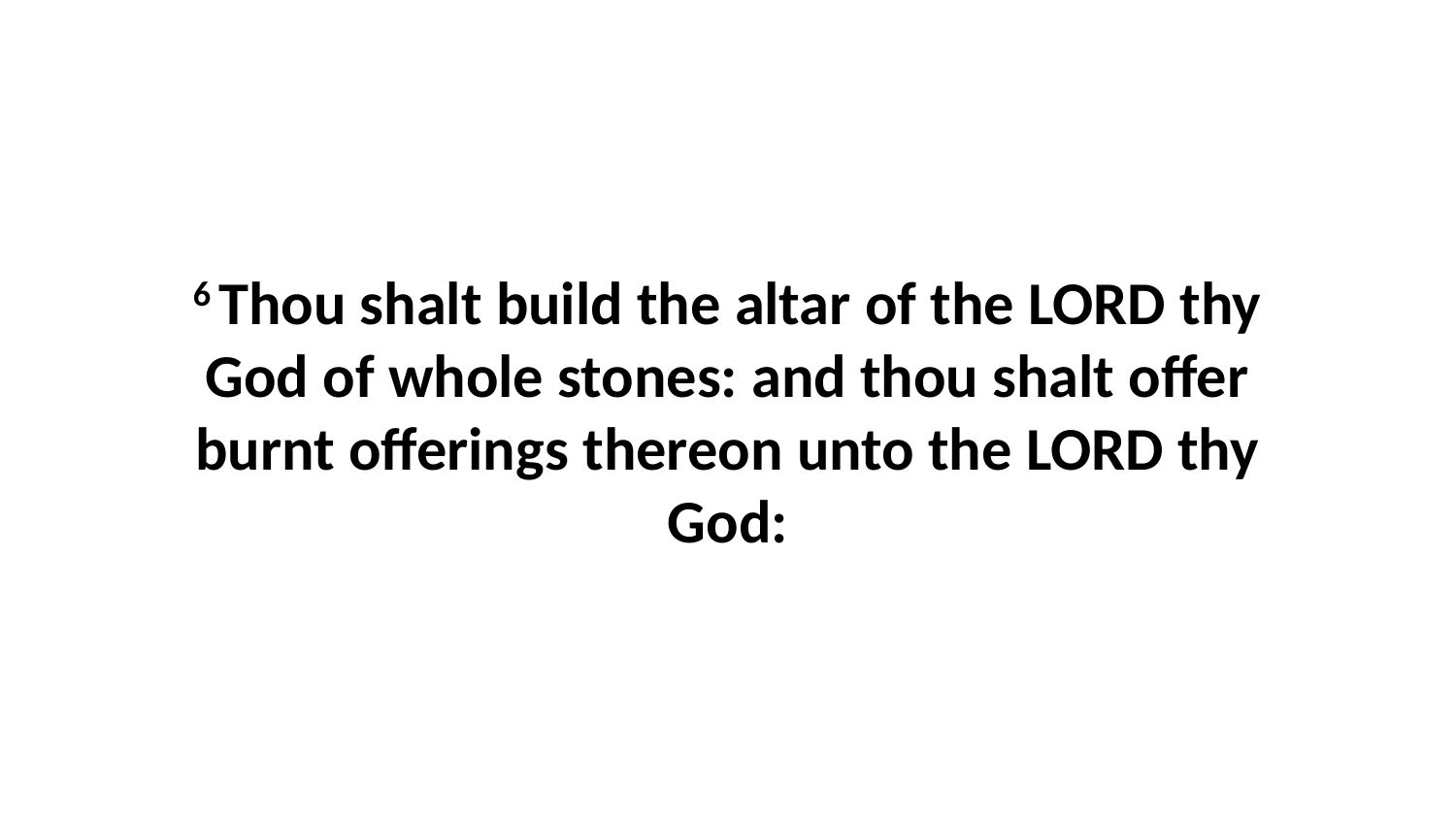

6 Thou shalt build the altar of the LORD thy God of whole stones: and thou shalt offer burnt offerings thereon unto the LORD thy God: